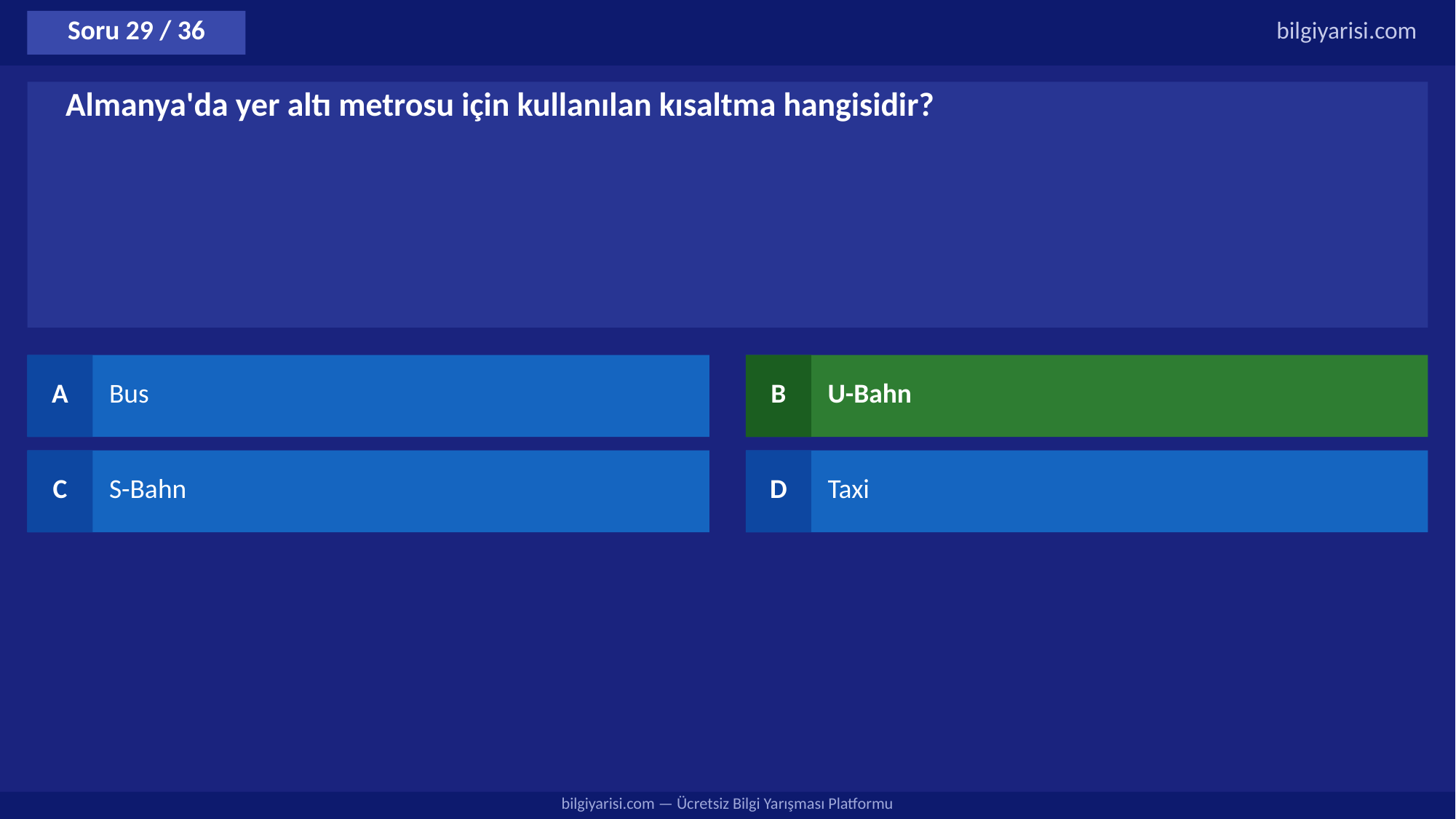

Soru 29 / 36
bilgiyarisi.com

Almanya'da yer altı metrosu için kullanılan kısaltma hangisidir?

A
Bus

B
U-Bahn

C
S-Bahn

D
Taxi
bilgiyarisi.com — Ücretsiz Bilgi Yarışması Platformu